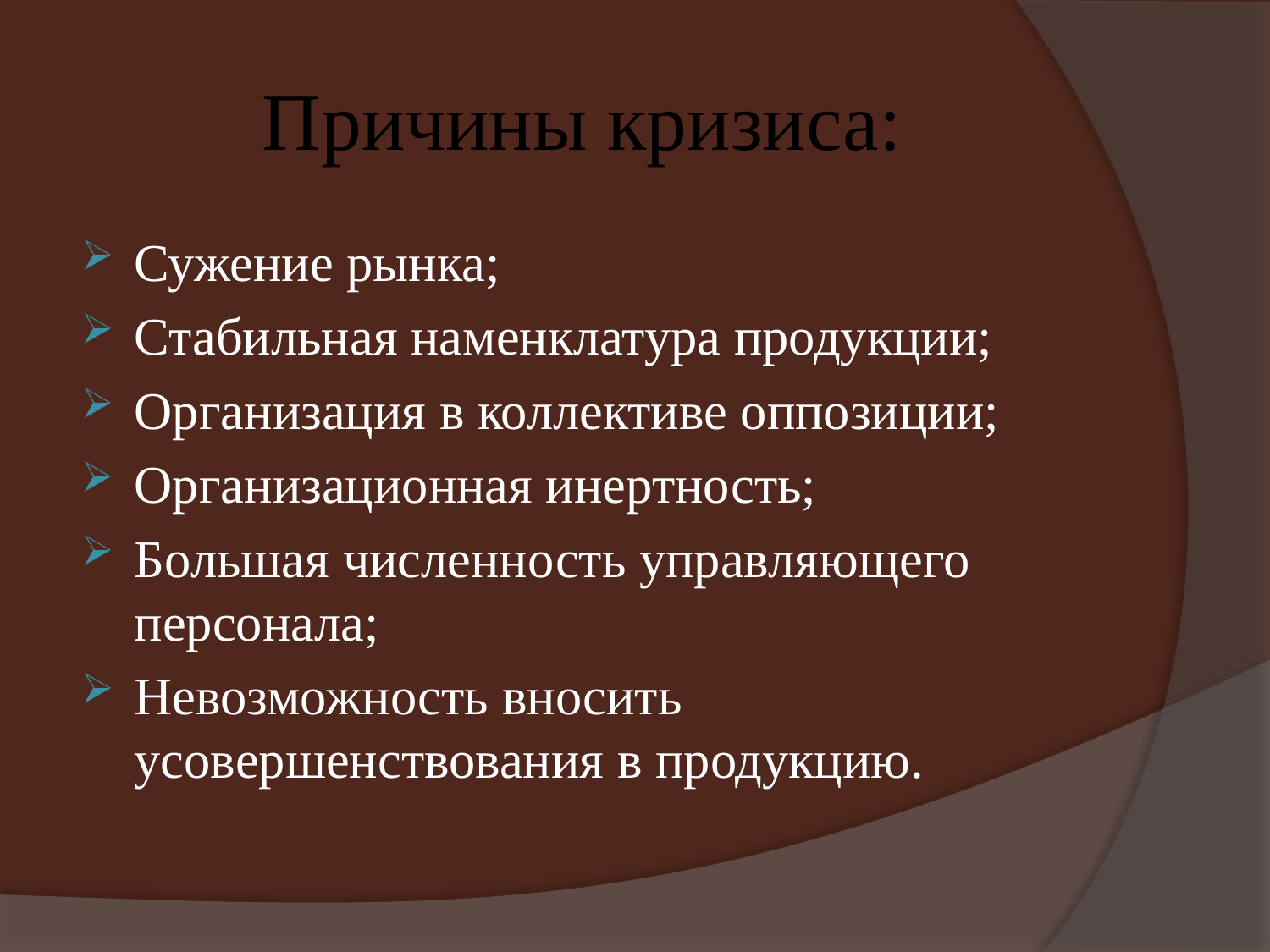

# Причины кризиса:
Сужение рынка;
Стабильная наменклатура продукции;
Организация в коллективе оппозиции;
Организационная инертность;
Большая численность управляющего персонала;
Невозможность вносить усовершенствования в продукцию.